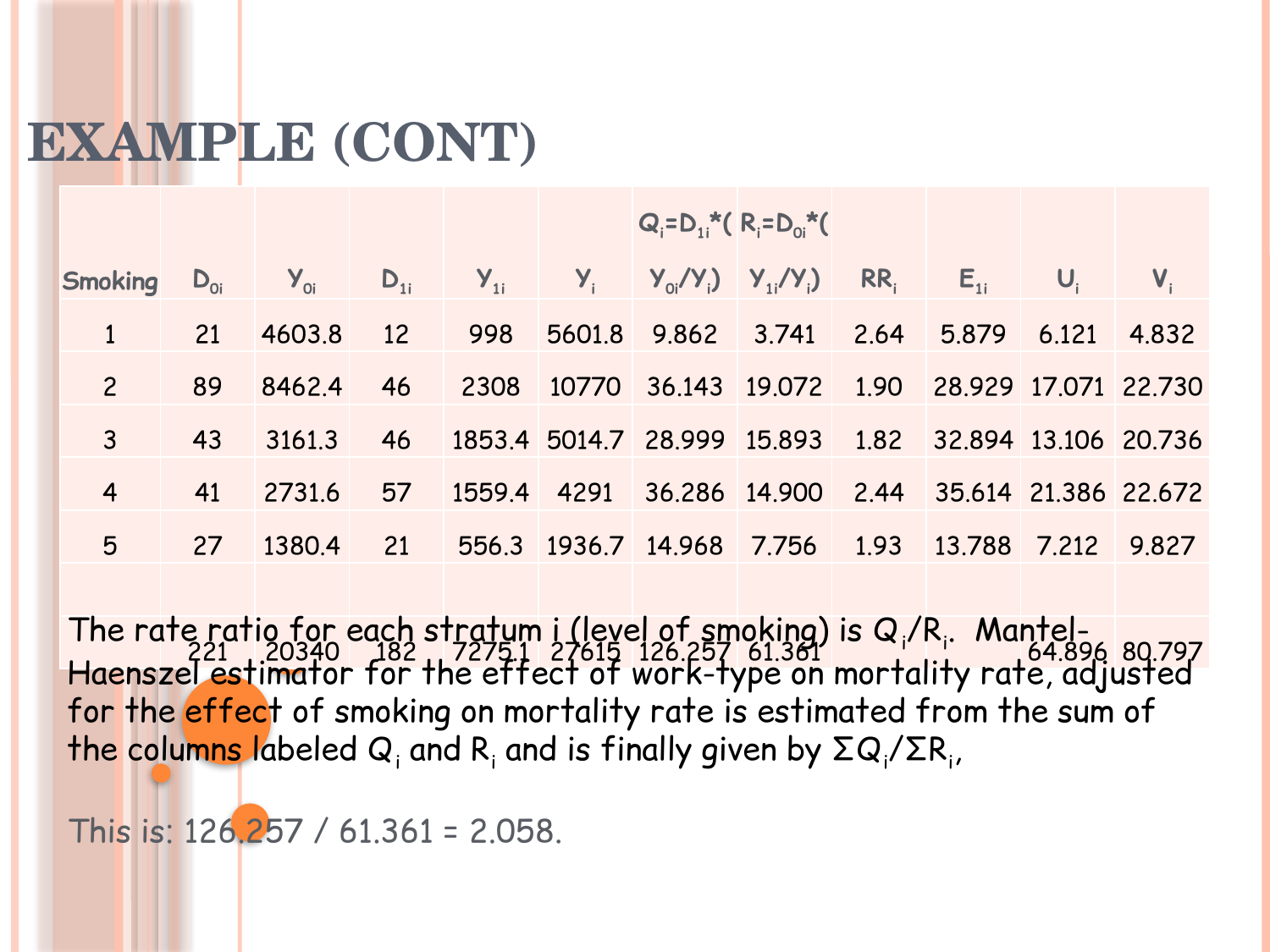

# Example (cont)
| Smoking | D0i | Y0i | D1i | Y1i | Yi | Qi=D1i\*(Y0i/Yi) | Ri=D0i\*(Y1i/Yi) | RRi | E1i | Ui | Vi |
| --- | --- | --- | --- | --- | --- | --- | --- | --- | --- | --- | --- |
| 1 | 21 | 4603.8 | 12 | 998 | 5601.8 | 9.862 | 3.741 | 2.64 | 5.879 | 6.121 | 4.832 |
| 2 | 89 | 8462.4 | 46 | 2308 | 10770 | 36.143 | 19.072 | 1.90 | 28.929 | 17.071 | 22.730 |
| 3 | 43 | 3161.3 | 46 | 1853.4 | 5014.7 | 28.999 | 15.893 | 1.82 | 32.894 | 13.106 | 20.736 |
| 4 | 41 | 2731.6 | 57 | 1559.4 | 4291 | 36.286 | 14.900 | 2.44 | 35.614 | 21.386 | 22.672 |
| 5 | 27 | 1380.4 | 21 | 556.3 | 1936.7 | 14.968 | 7.756 | 1.93 | 13.788 | 7.212 | 9.827 |
|  |  |  |  |  |  |  |  |  |  |  |  |
|  | 221 | 20340 | 182 | 7275.1 | 27615 | 126.257 | 61.361 |  |  | 64.896 | 80.797 |

The rate ratio for each stratum i (level of smoking) is Qi/Ri.  Mantel-Haenszel estimator for the effect of work-type on mortality rate, adjusted for the effect of smoking on mortality rate is estimated from the sum of the columns labeled Qi and Ri and is finally given by ΣQi/ΣRi,

This is: 126.257 / 61.361 = 2.058.